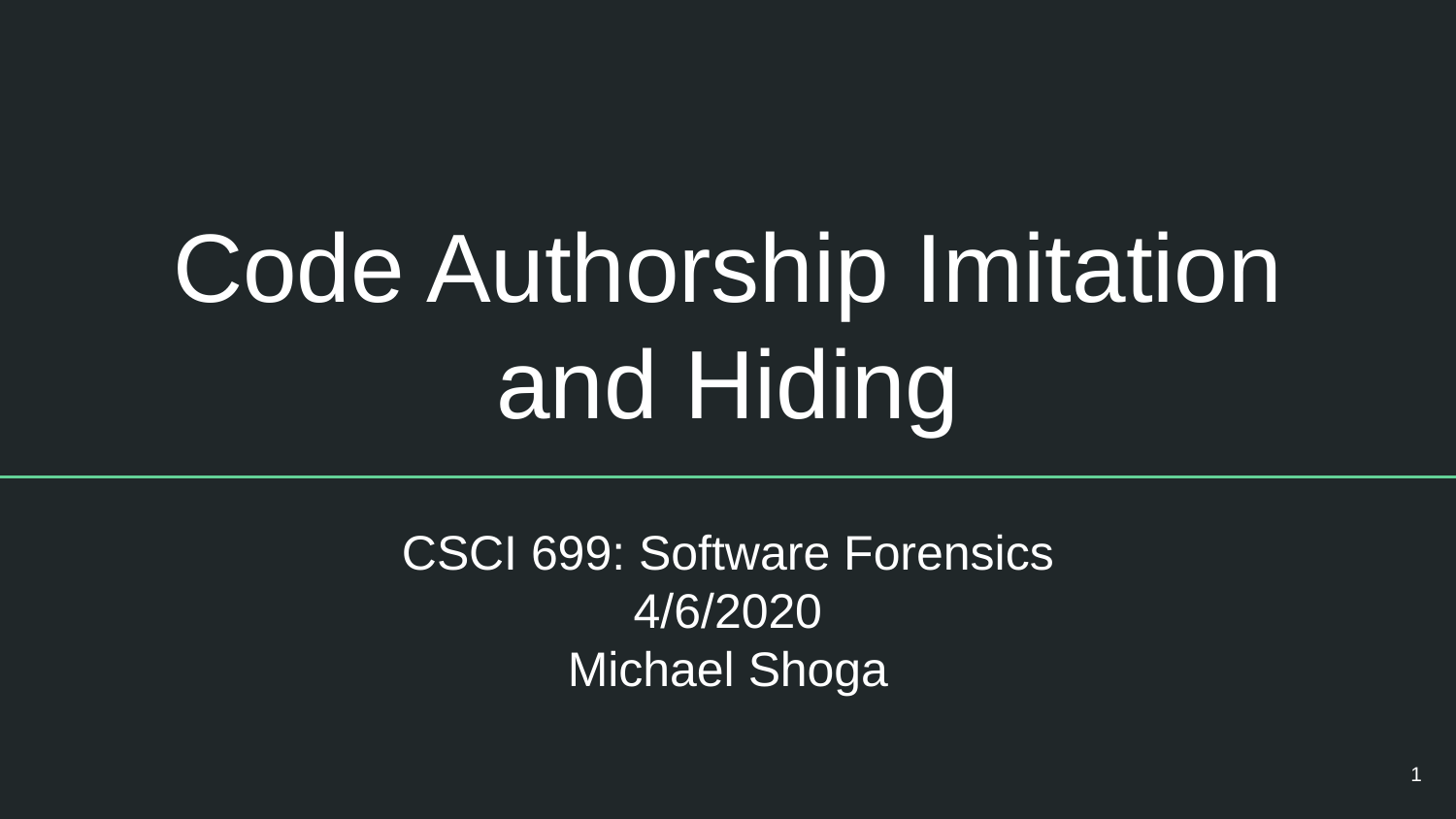

# Code Authorship Imitation and Hiding
CSCI 699: Software Forensics
4/6/2020
Michael Shoga
1